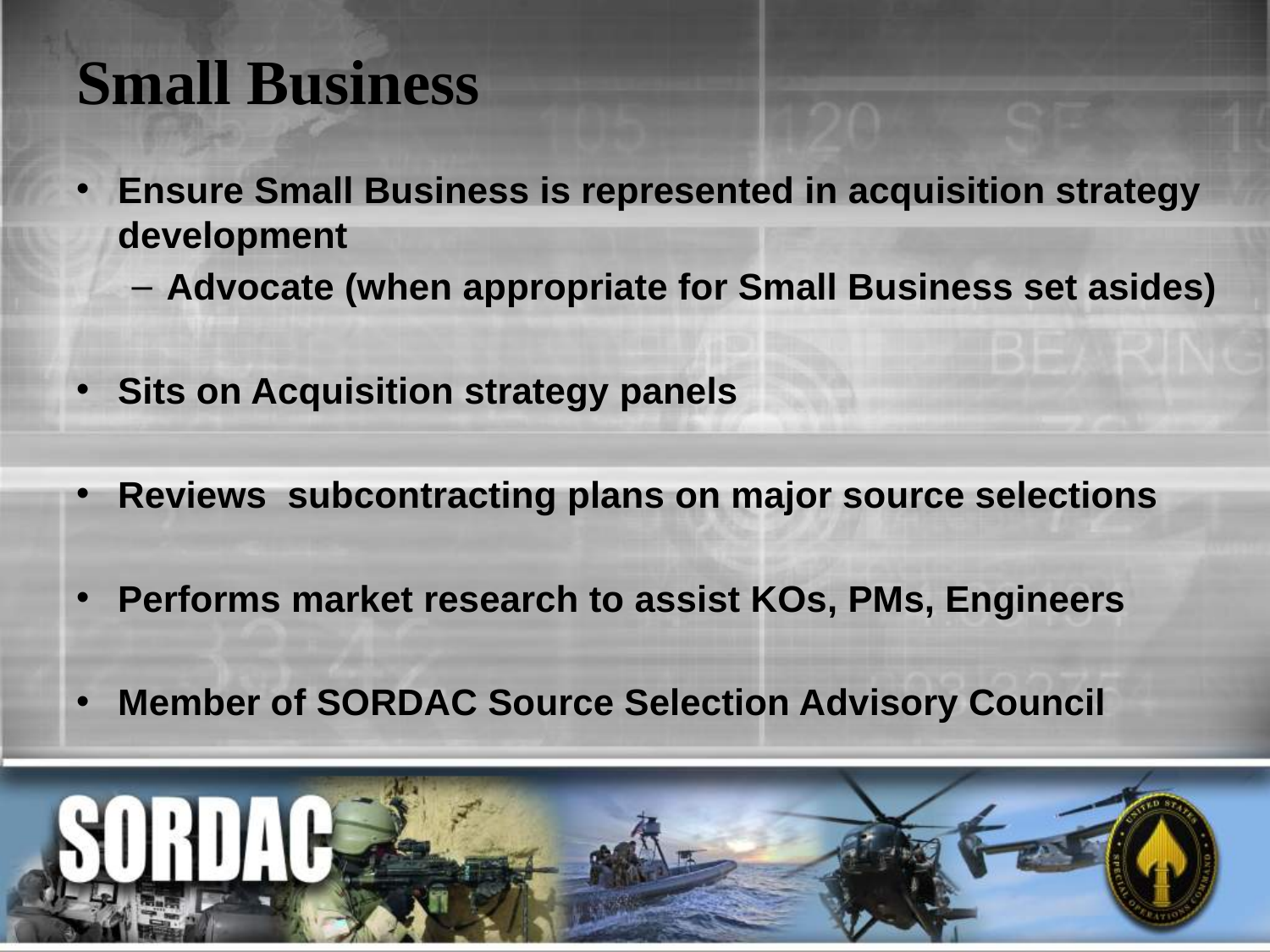

# Small Business

Ensure Small Business is represented in acquisition strategy development
Advocate (when appropriate for Small Business set asides)

Sits on Acquisition strategy panels

Reviews  subcontracting plans on major source selections

Performs market research to assist KOs, PMs, Engineers

Member of SORDAC Source Selection Advisory Council